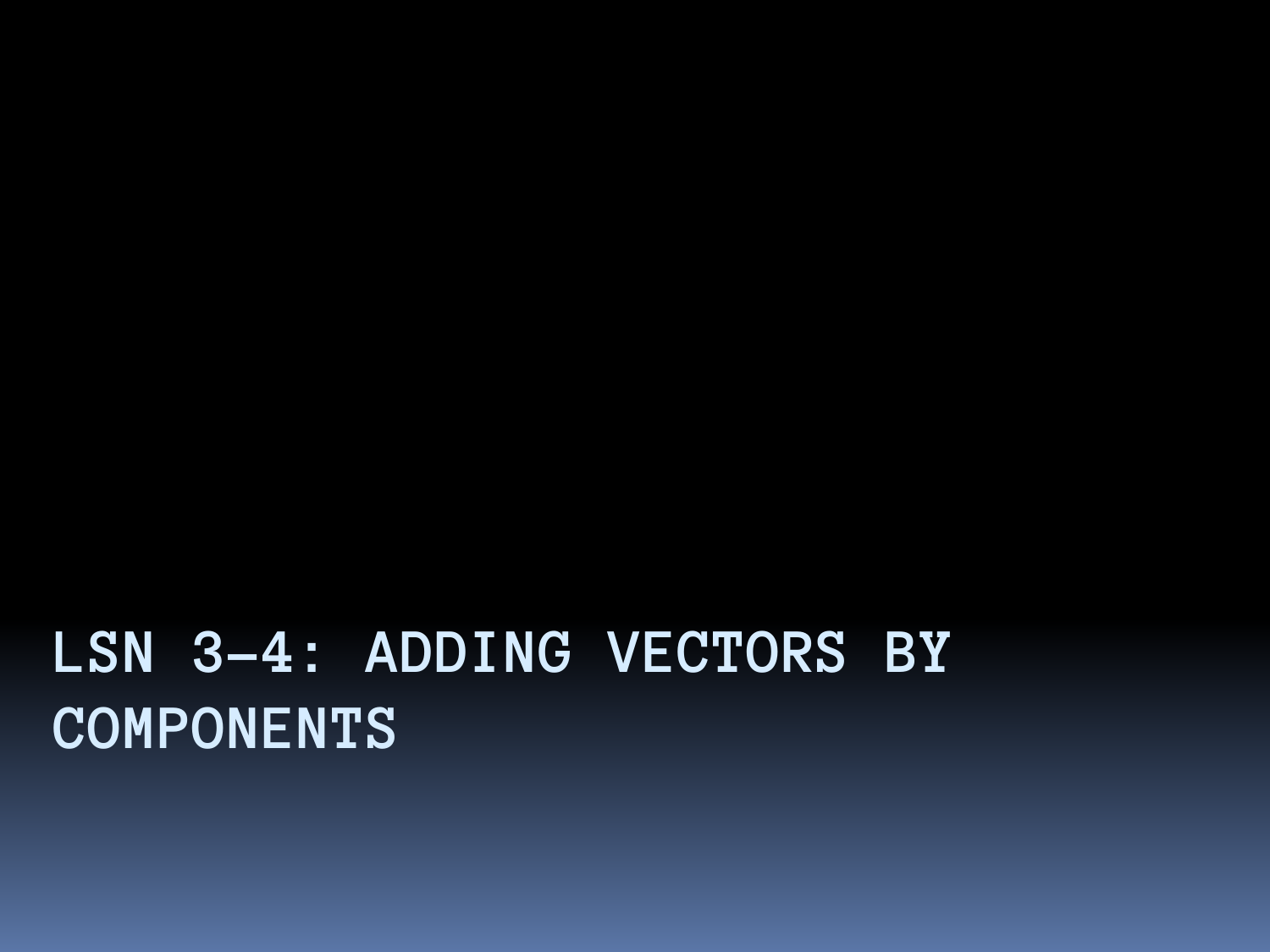

# Lsn 3-4: Adding Vectors by components